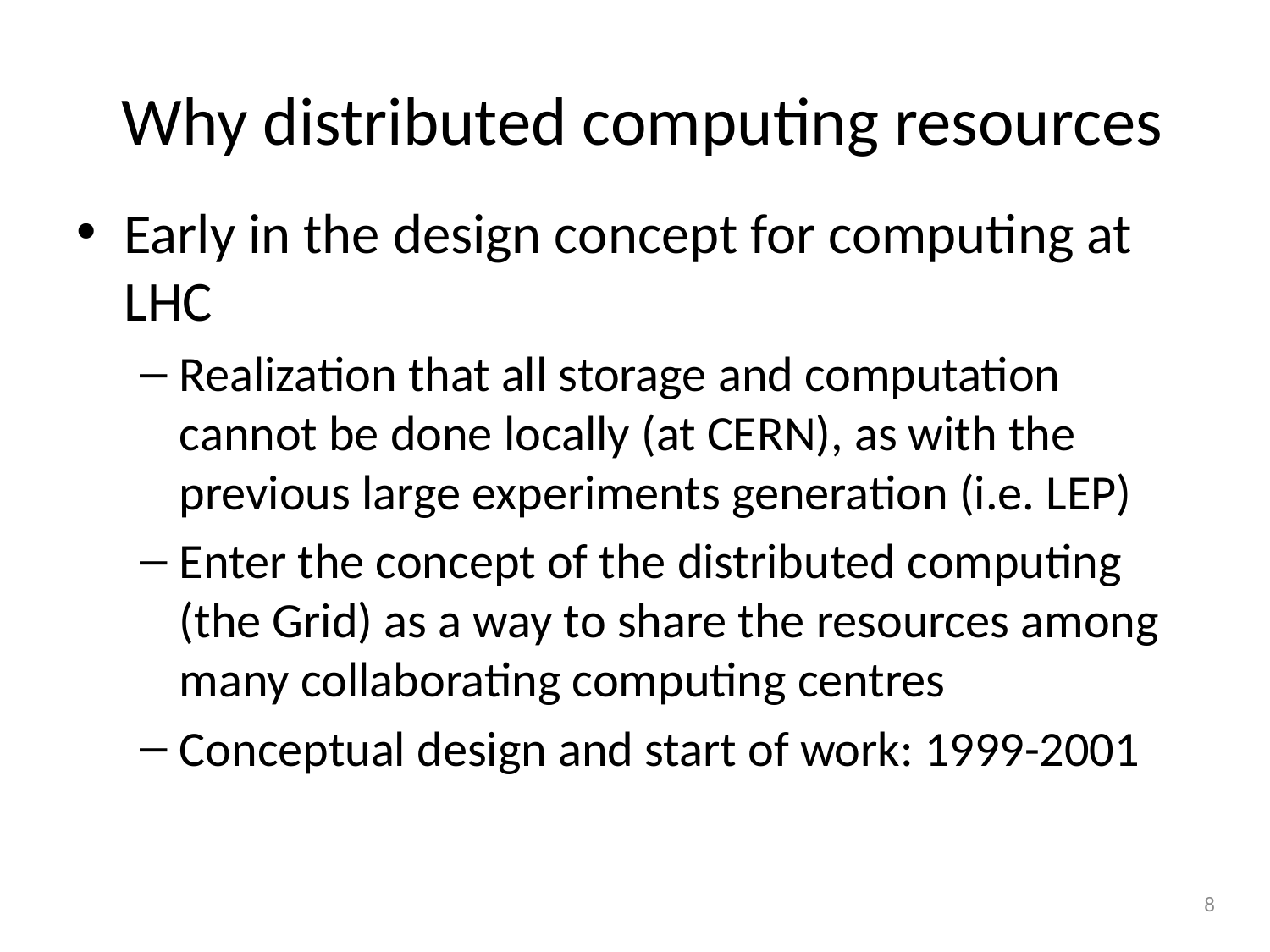

# Why distributed computing resources
Early in the design concept for computing at LHC
Realization that all storage and computation cannot be done locally (at CERN), as with the previous large experiments generation (i.e. LEP)
Enter the concept of the distributed computing (the Grid) as a way to share the resources among many collaborating computing centres
Conceptual design and start of work: 1999-2001
8